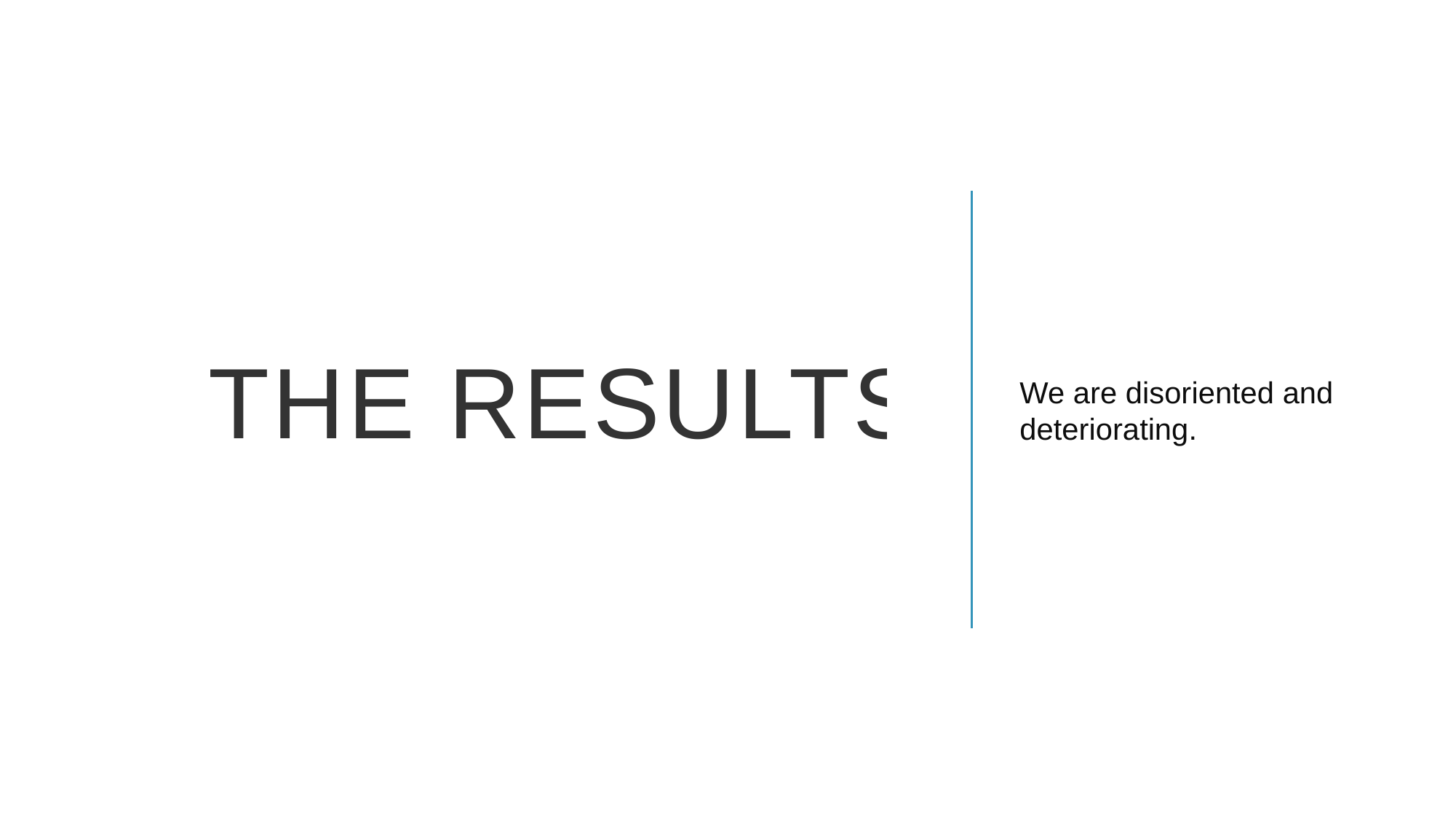

# The Results
We are disoriented and deteriorating.